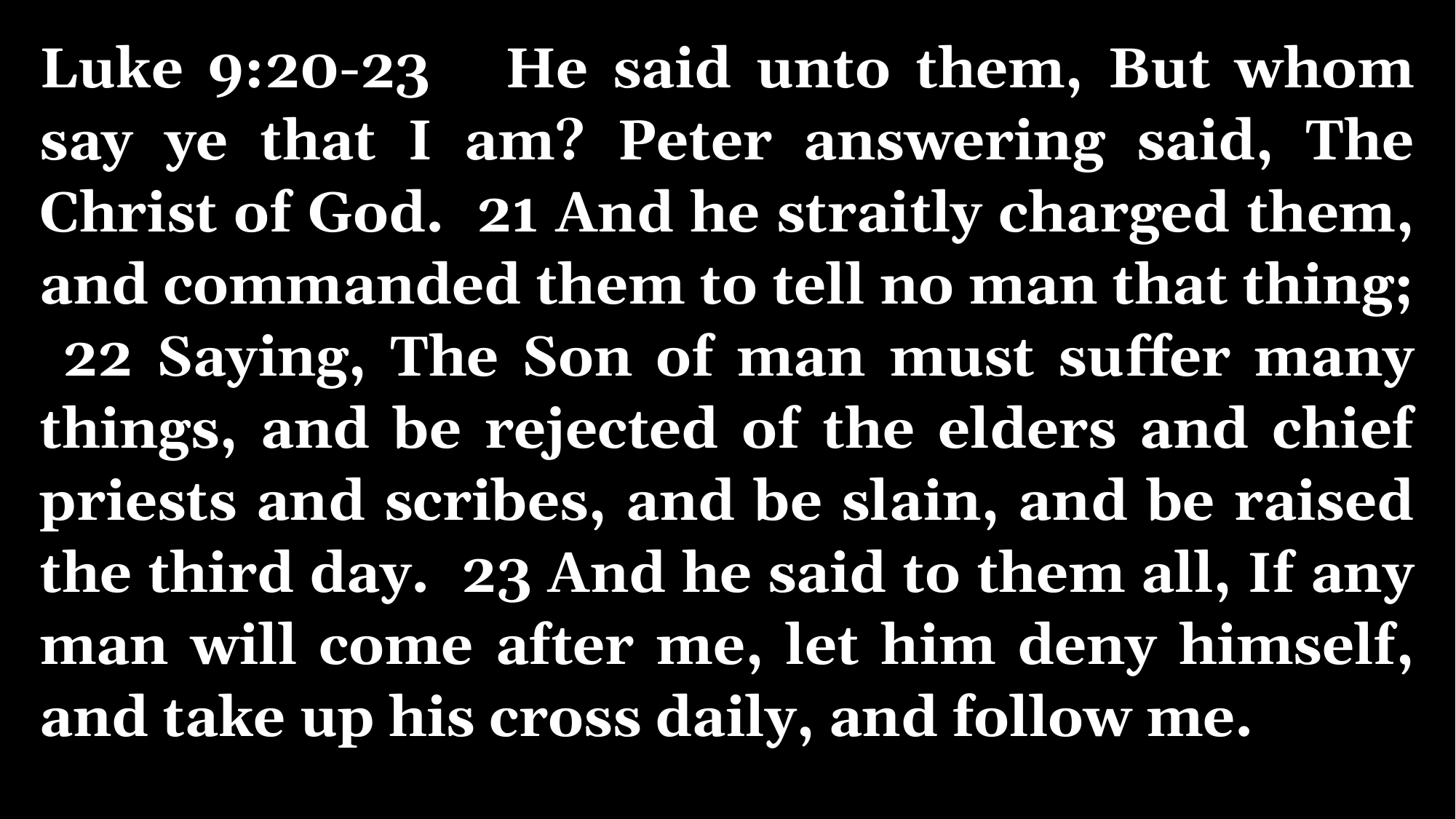

Luke 9:20-23   He said unto them, But whom say ye that I am? Peter answering said, The Christ of God.  21 And he straitly charged them, and commanded them to tell no man that thing;  22 Saying, The Son of man must suffer many things, and be rejected of the elders and chief priests and scribes, and be slain, and be raised the third day.  23 And he said to them all, If any man will come after me, let him deny himself, and take up his cross daily, and follow me.